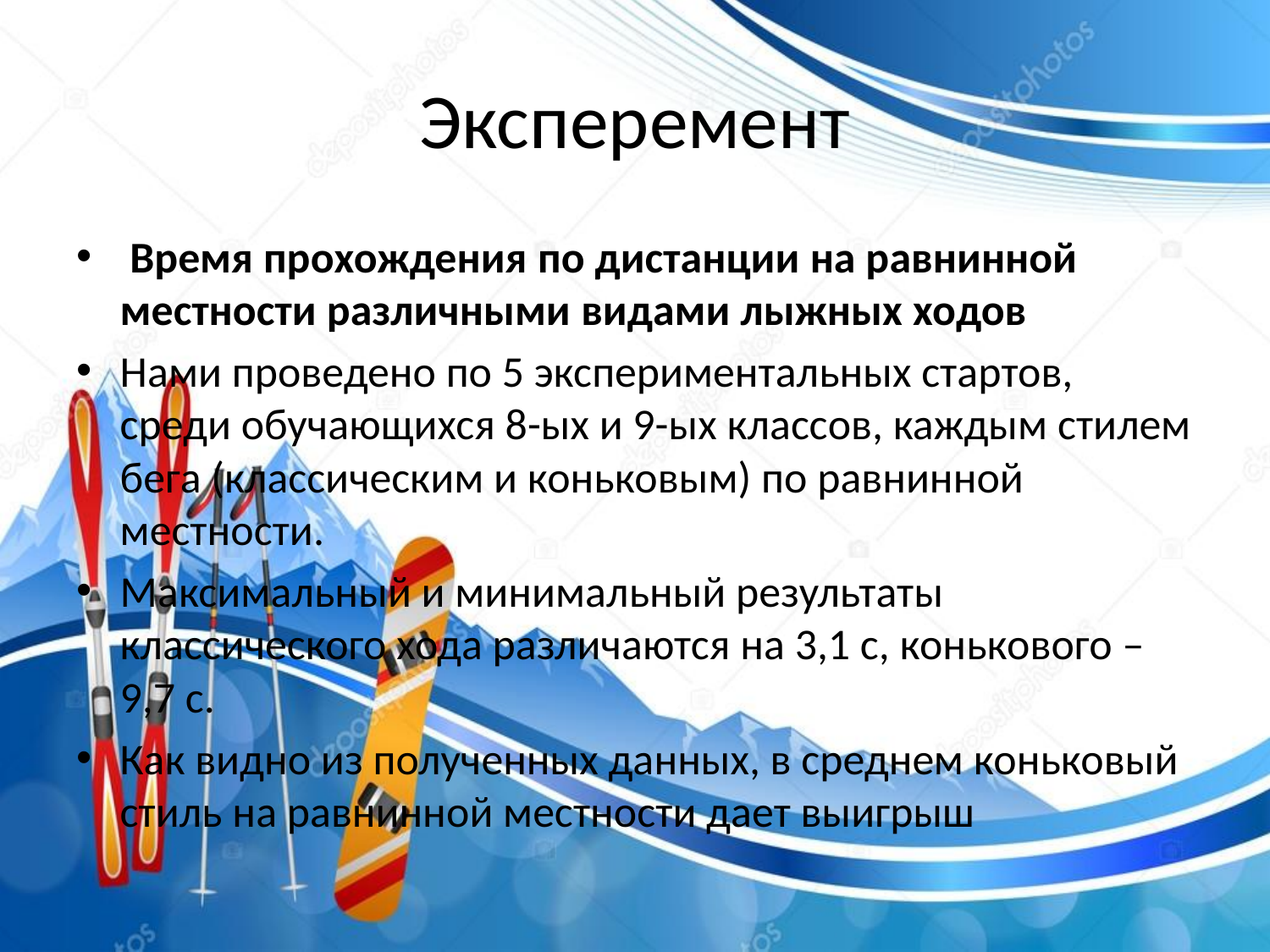

# Эксперемент
 Время прохождения по дистанции на равнинной местности различными видами лыжных ходов
Нами проведено по 5 экспериментальных стартов, среди обучающихся 8-ых и 9-ых классов, каждым стилем бега (классическим и коньковым) по равнинной местности.
Максимальный и минимальный результаты классического хода различаются на 3,1 с, конькового – 9,7 с.
Как видно из полученных данных, в среднем коньковый стиль на равнинной местности дает выигрыш